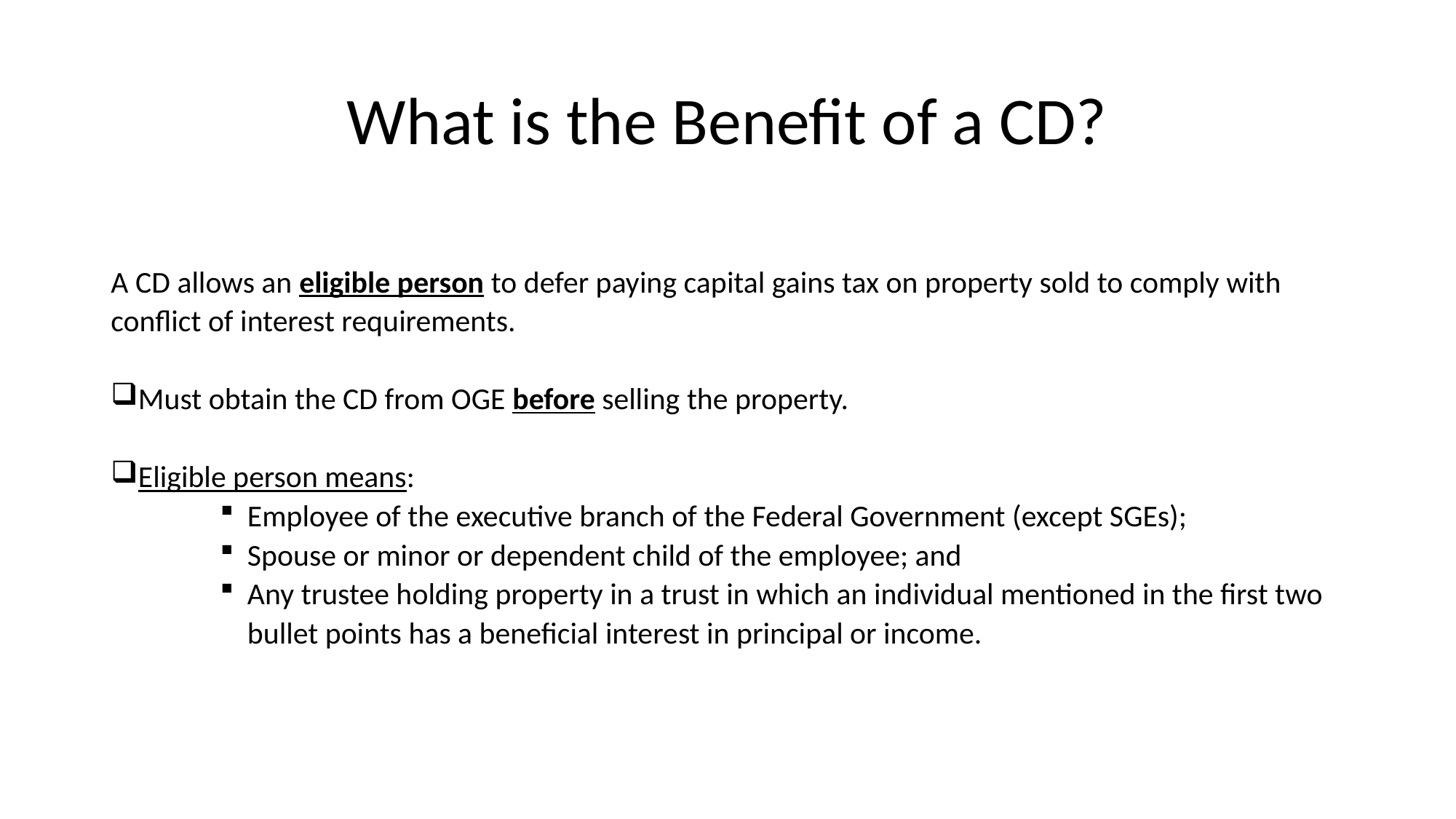

# What is the Benefit of a CD?

A CD allows an eligible person to defer paying capital gains tax on property sold to comply with conflict of interest requirements.

Must obtain the CD from OGE before selling the property.

Eligible person means:
Employee of the executive branch of the Federal Government (except SGEs);
Spouse or minor or dependent child of the employee; and
Any trustee holding property in a trust in which an individual mentioned in the first two bullet points has a beneficial interest in principal or income.